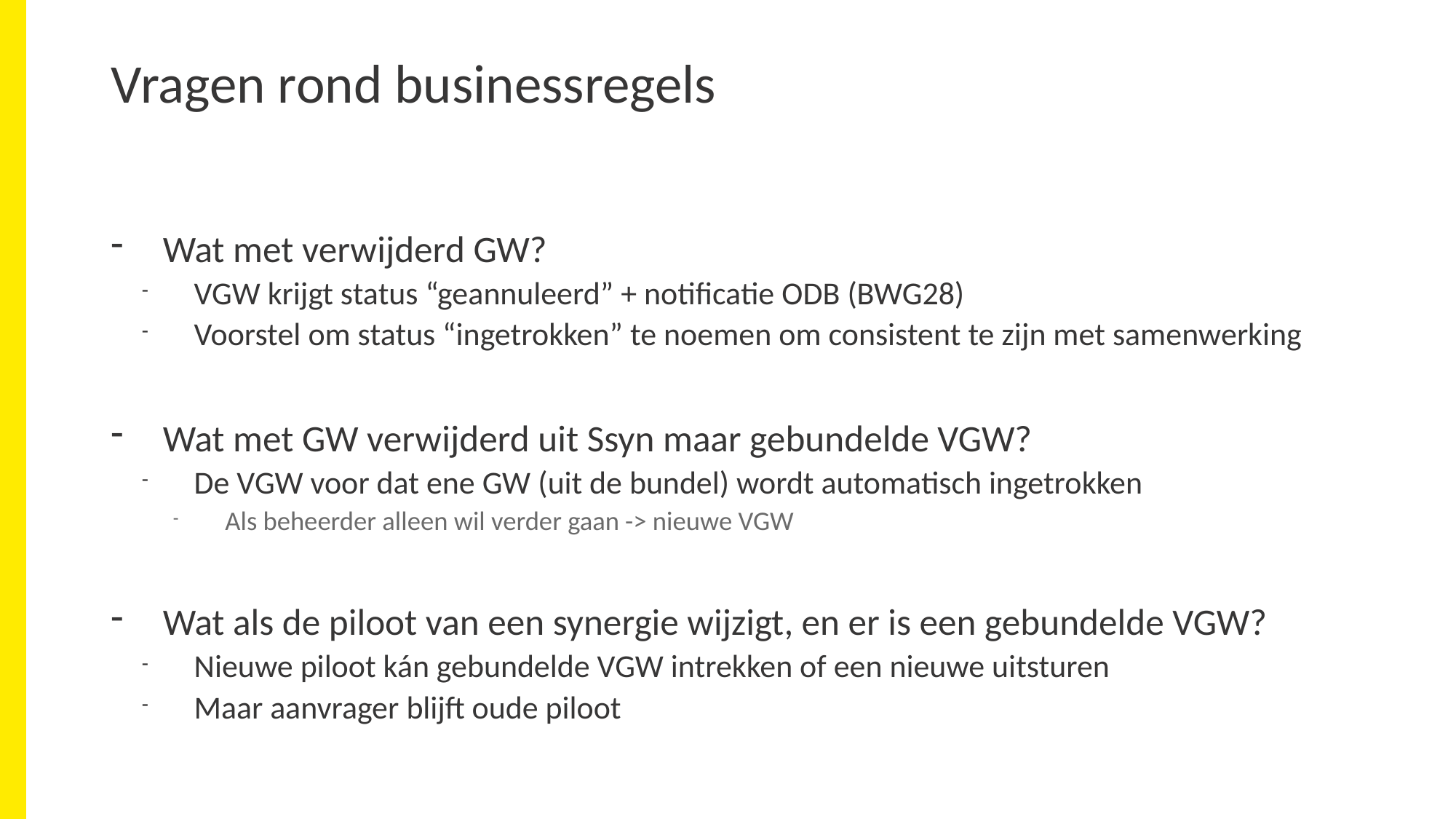

# Vragen rond businessregels

Wat met verwijderd GW?
VGW krijgt status “geannuleerd” + notificatie ODB (BWG28)
Voorstel om status “ingetrokken” te noemen om consistent te zijn met samenwerking

Wat met GW verwijderd uit Ssyn maar gebundelde VGW?
De VGW voor dat ene GW (uit de bundel) wordt automatisch ingetrokken
Als beheerder alleen wil verder gaan -> nieuwe VGW

Wat als de piloot van een synergie wijzigt, en er is een gebundelde VGW?
Nieuwe piloot kán gebundelde VGW intrekken of een nieuwe uitsturen
Maar aanvrager blijft oude piloot